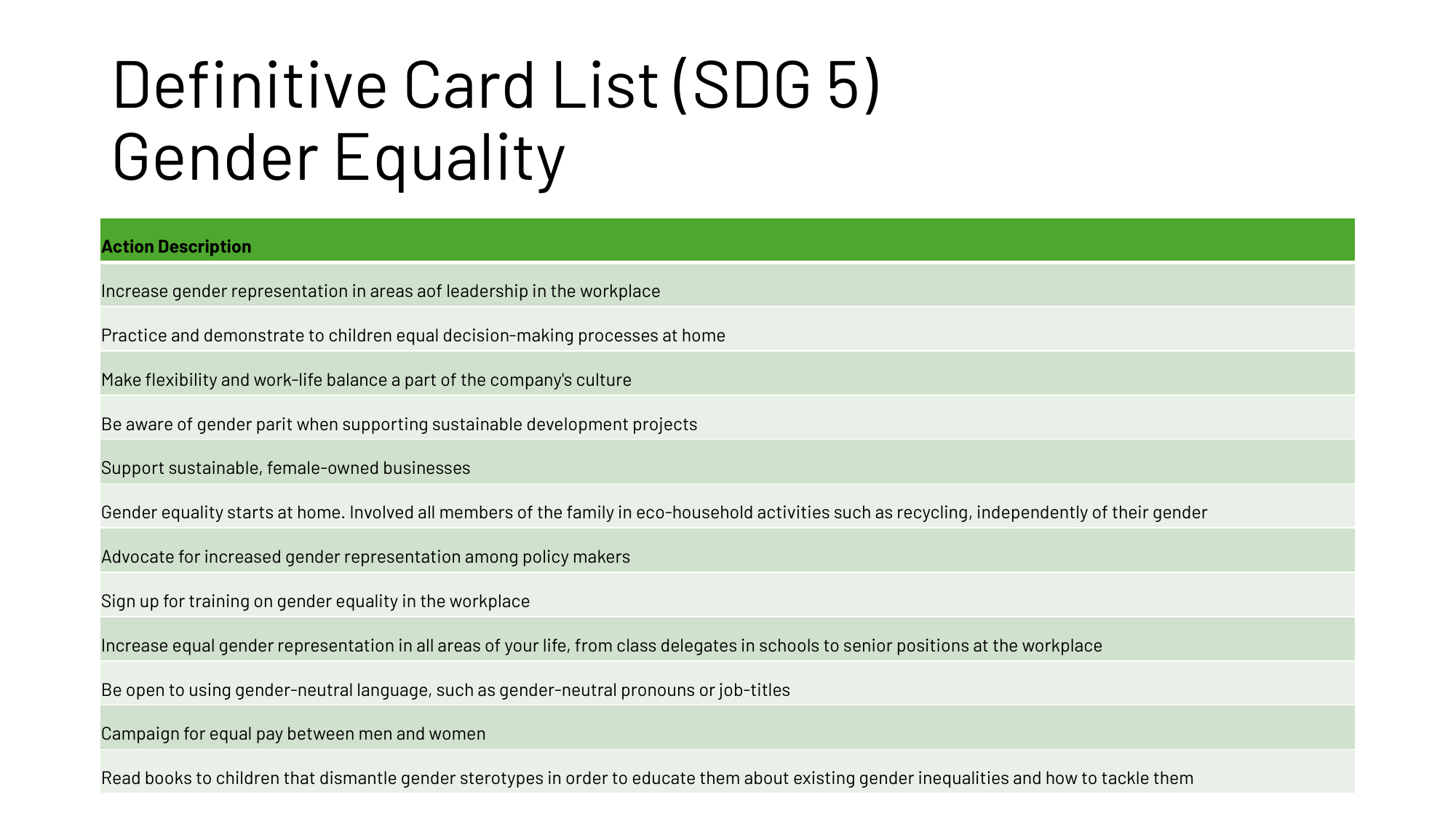

# Definitive Card List (SDG 5) Gender Equality

| Action Description |
| --- |
| Increase gender representation in areas aof leadership in the workplace |
| Practice and demonstrate to children equal decision-making processes at home |
| Make flexibility and work-life balance a part of the company's culture |
| Be aware of gender parit when supporting sustainable development projects |
| Support sustainable, female-owned businesses |
| Gender equality starts at home. Involved all members of the family in eco-household activities such as recycling, independently of their gender |
| Advocate for increased gender representation among policy makers |
| Sign up for training on gender equality in the workplace |
| Increase equal gender representation in all areas of your life, from class delegates in schools to senior positions at the workplace |
| Be open to using gender-neutral language, such as gender-neutral pronouns or job-titles |
| Campaign for equal pay between men and women |
| Read books to children that dismantle gender sterotypes in order to educate them about existing gender inequalities and how to tackle them |